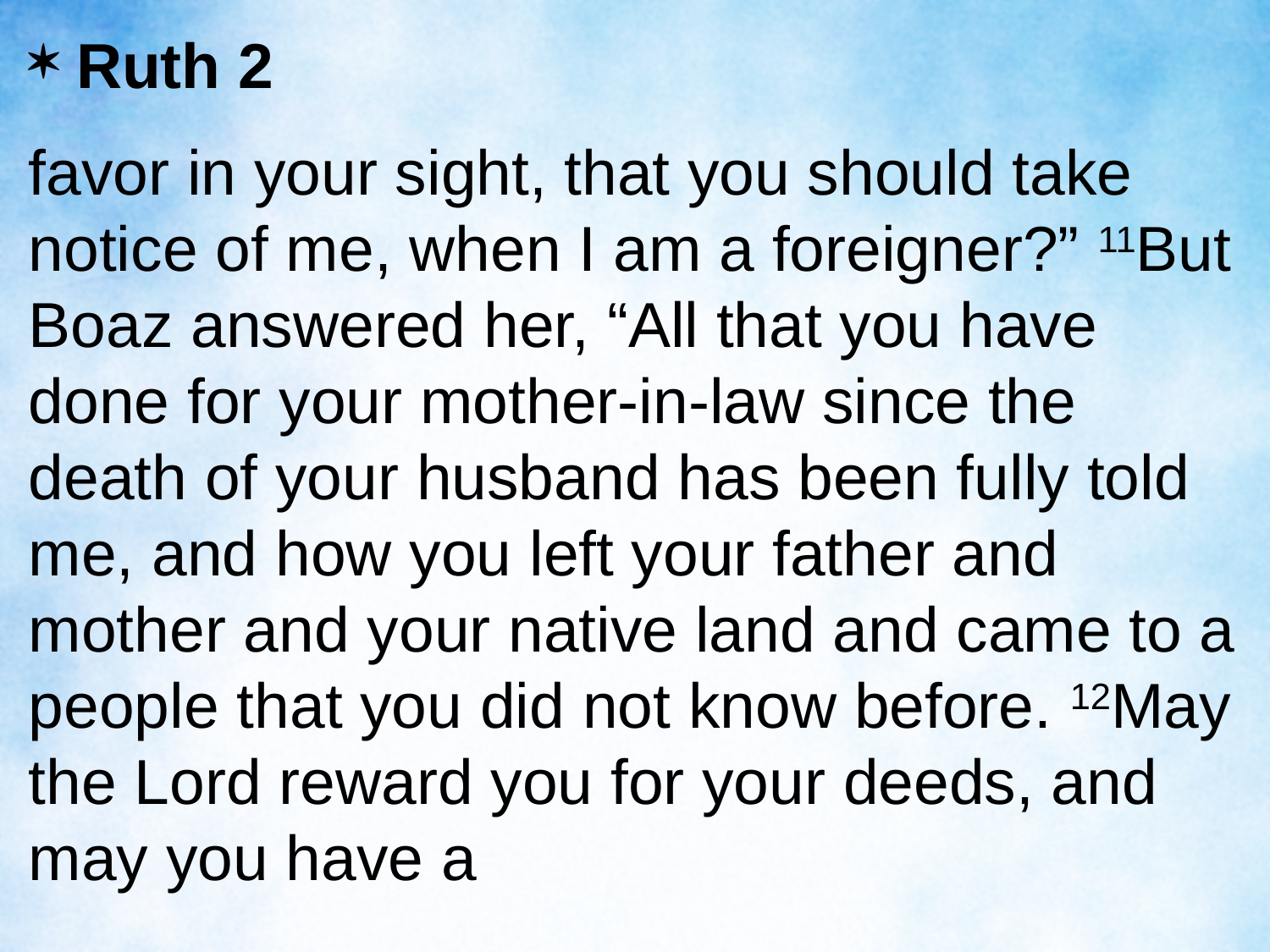

Ruth 2
favor in your sight, that you should take notice of me, when I am a foreigner?” 11But Boaz answered her, “All that you have done for your mother-in-law since the death of your husband has been fully told me, and how you left your father and mother and your native land and came to a people that you did not know before. 12May the Lord reward you for your deeds, and may you have a